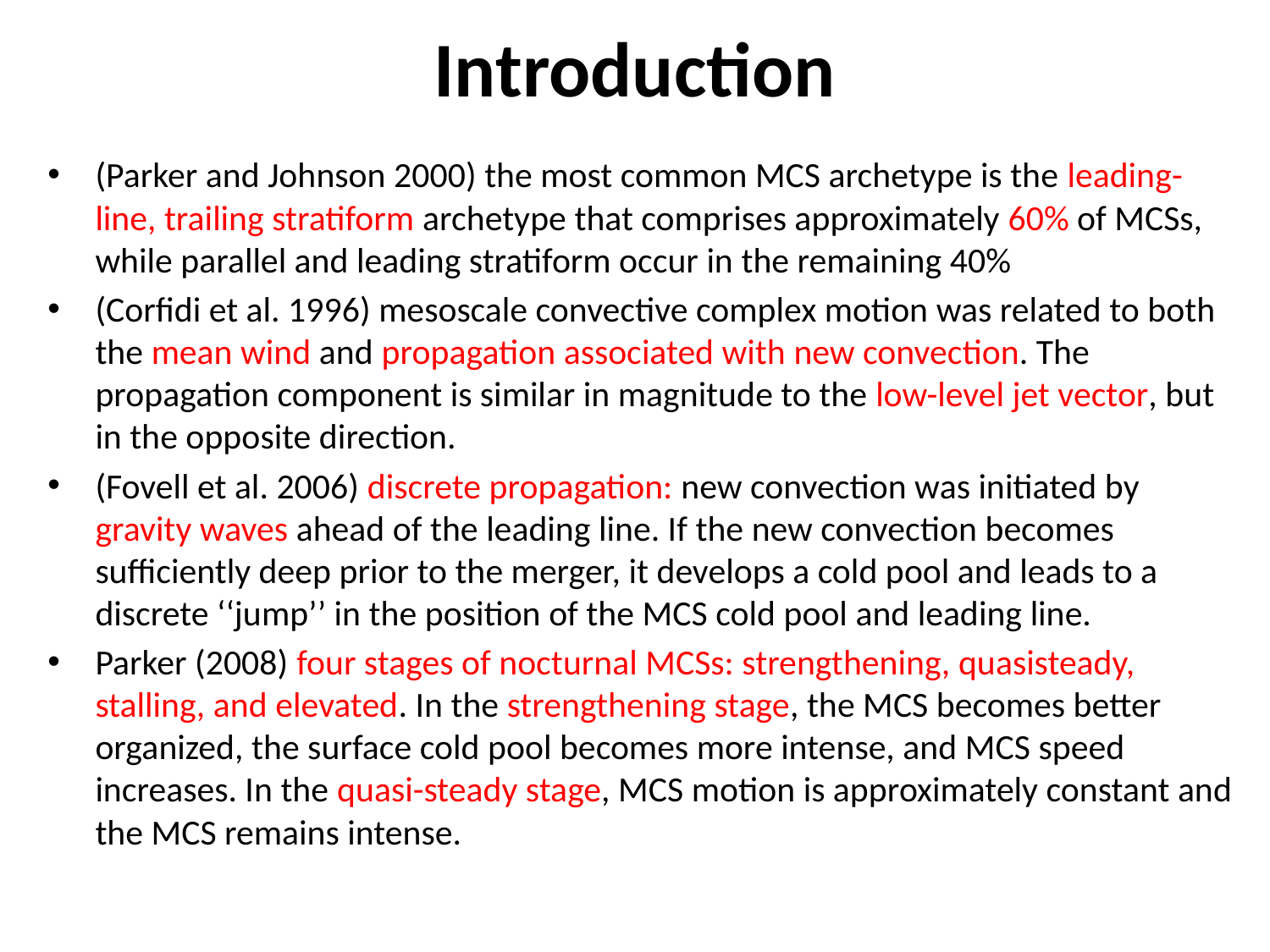

# Introduction
(Parker and Johnson 2000) the most common MCS archetype is the leading-line, trailing stratiform archetype that comprises approximately 60% of MCSs, while parallel and leading stratiform occur in the remaining 40%
(Corfidi et al. 1996) mesoscale convective complex motion was related to both the mean wind and propagation associated with new convection. The propagation component is similar in magnitude to the low-level jet vector, but in the opposite direction.
(Fovell et al. 2006) discrete propagation: new convection was initiated by gravity waves ahead of the leading line. If the new convection becomes sufficiently deep prior to the merger, it develops a cold pool and leads to a discrete ‘‘jump’’ in the position of the MCS cold pool and leading line.
Parker (2008) four stages of nocturnal MCSs: strengthening, quasisteady, stalling, and elevated. In the strengthening stage, the MCS becomes better organized, the surface cold pool becomes more intense, and MCS speed increases. In the quasi-steady stage, MCS motion is approximately constant and the MCS remains intense.